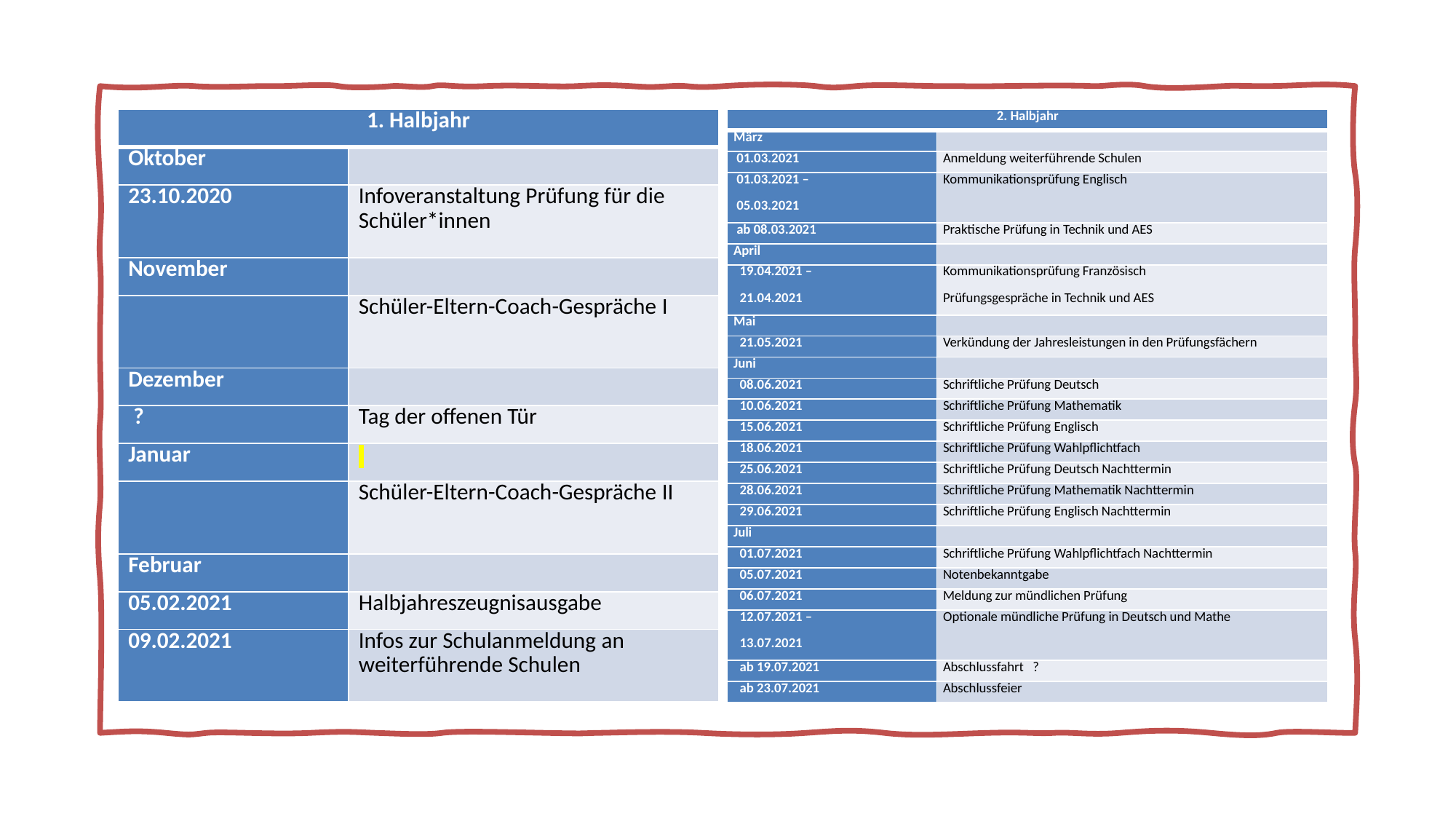

| 1. Halbjahr |  |
| --- | --- |
| Oktober |  |
| 23.10.2020 | Infoveranstaltung Prüfung für die Schüler\*innen |
| November |  |
|  | Schüler-Eltern-Coach-Gespräche I |
| Dezember |  |
| ? | Tag der offenen Tür |
| Januar |  |
|  | Schüler-Eltern-Coach-Gespräche II |
| Februar |  |
| 05.02.2021 | Halbjahreszeugnisausgabe |
| 09.02.2021 | Infos zur Schulanmeldung an weiterführende Schulen |
| 2. Halbjahr |  |
| --- | --- |
| März |  |
| 01.03.2021 | Anmeldung weiterführende Schulen |
| 01.03.2021 – 05.03.2021 | Kommunikationsprüfung Englisch |
| ab 08.03.2021 | Praktische Prüfung in Technik und AES |
| April |  |
| 19.04.2021 – 21.04.2021 | Kommunikationsprüfung Französisch Prüfungsgespräche in Technik und AES |
| Mai |  |
| 21.05.2021 | Verkündung der Jahresleistungen in den Prüfungsfächern |
| Juni |  |
| 08.06.2021 | Schriftliche Prüfung Deutsch |
| 10.06.2021 | Schriftliche Prüfung Mathematik |
| 15.06.2021 | Schriftliche Prüfung Englisch |
| 18.06.2021 | Schriftliche Prüfung Wahlpflichtfach |
| 25.06.2021 | Schriftliche Prüfung Deutsch Nachttermin |
| 28.06.2021 | Schriftliche Prüfung Mathematik Nachttermin |
| 29.06.2021 | Schriftliche Prüfung Englisch Nachttermin |
| Juli |  |
| 01.07.2021 | Schriftliche Prüfung Wahlpflichtfach Nachttermin |
| 05.07.2021 | Notenbekanntgabe |
| 06.07.2021 | Meldung zur mündlichen Prüfung |
| 12.07.2021 – 13.07.2021 | Optionale mündliche Prüfung in Deutsch und Mathe |
| ab 19.07.2021 | Abschlussfahrt ? |
| ab 23.07.2021 | Abschlussfeier |